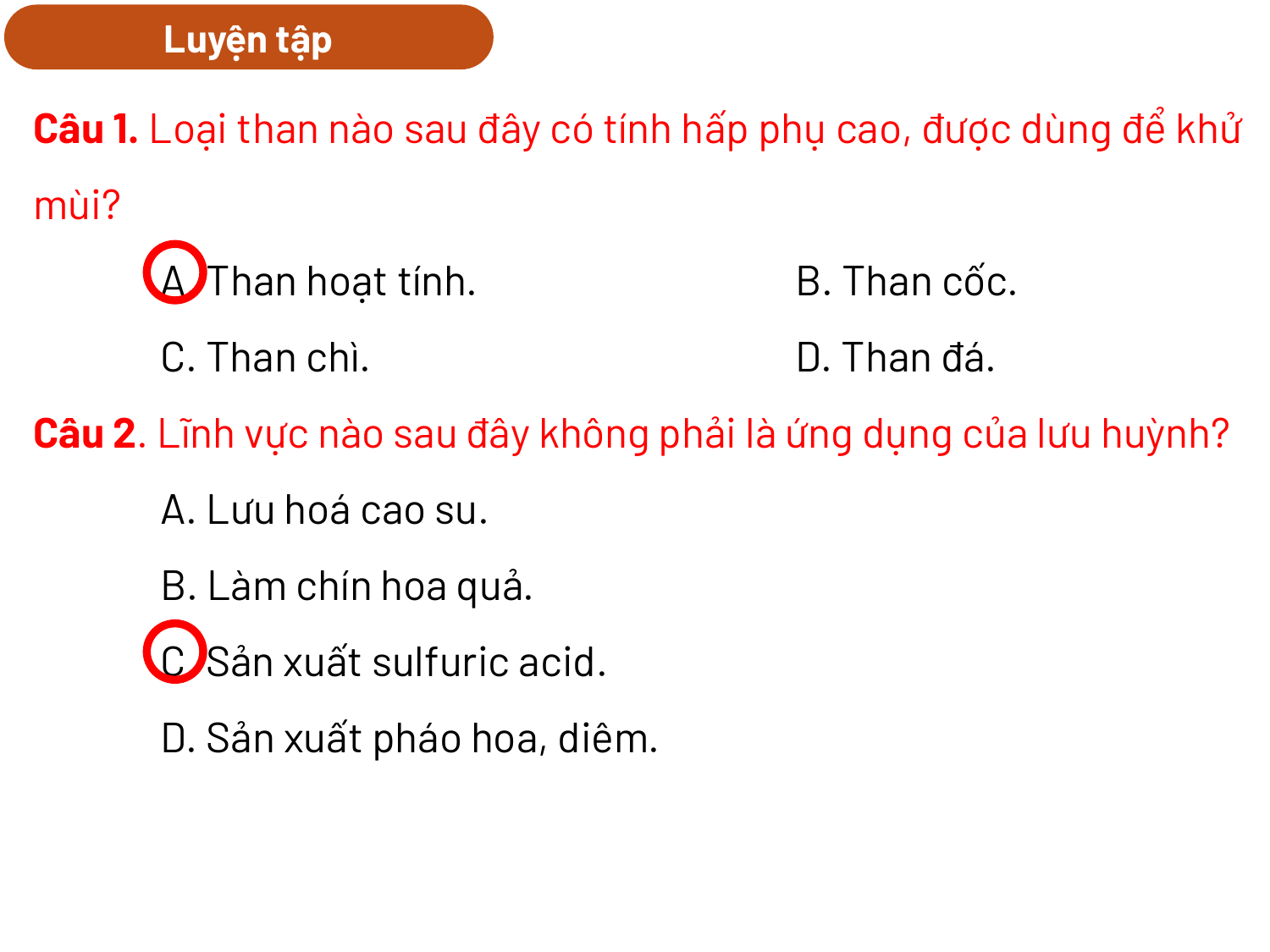

Luyện tập
Câu 1. Loại than nào sau đây có tính hấp phụ cao, được dùng để khử mùi?
	A. Than hoạt tính.			B. Than cốc.
	C. Than chì.				D. Than đá.
Câu 2. Lĩnh vực nào sau đây không phải là ứng dụng của lưu huỳnh?
	A. Lưu hoá cao su.
	B. Làm chín hoa quả.
	C. Sản xuất sulfuric acid.
	D. Sản xuất pháo hoa, diêm.